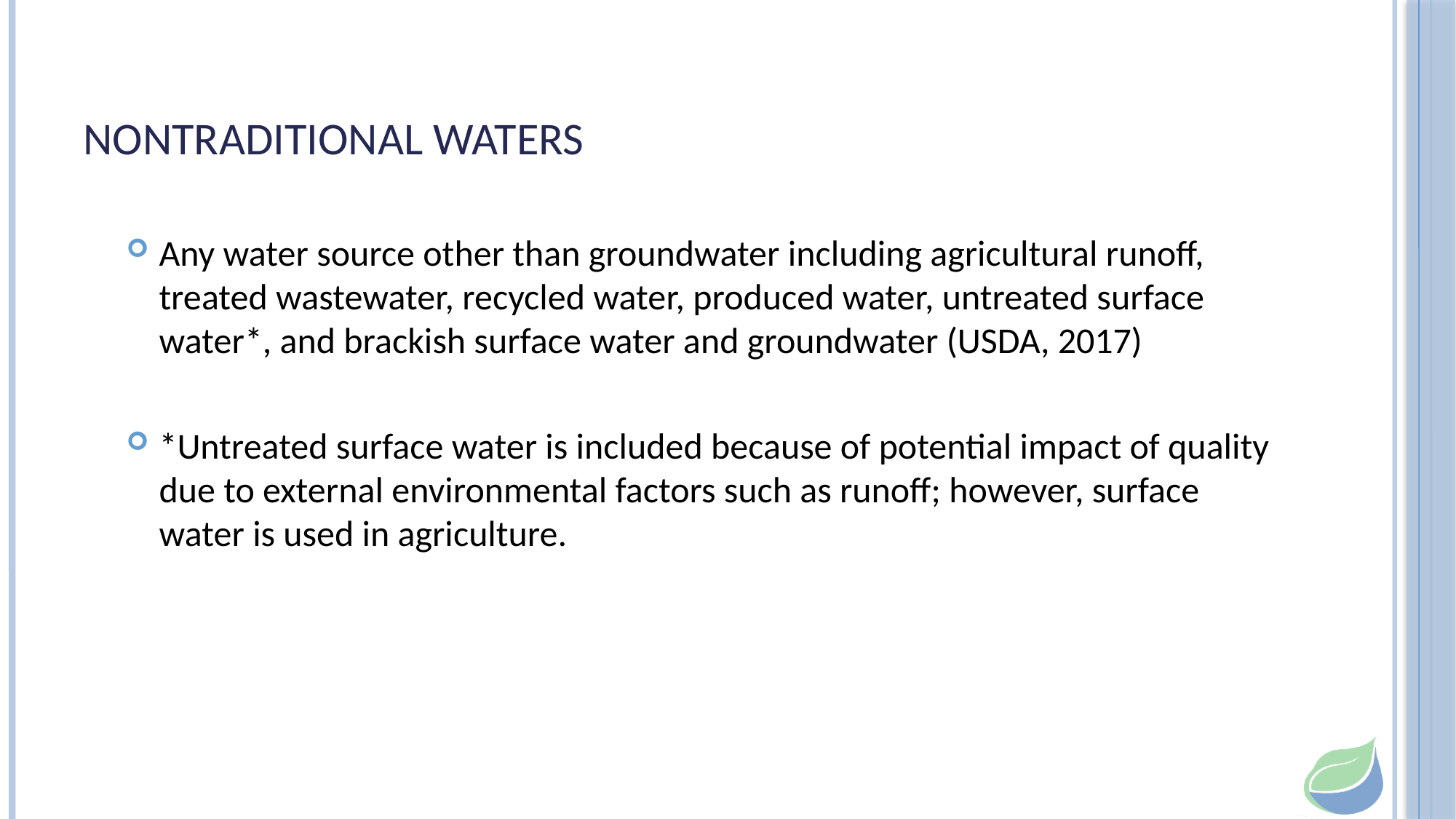

# Nontraditional waters
Any water source other than groundwater including agricultural runoff, treated wastewater, recycled water, produced water, untreated surface water*, and brackish surface water and groundwater (USDA, 2017)

*Untreated surface water is included because of potential impact of quality due to external environmental factors such as runoff; however, surface water is used in agriculture.